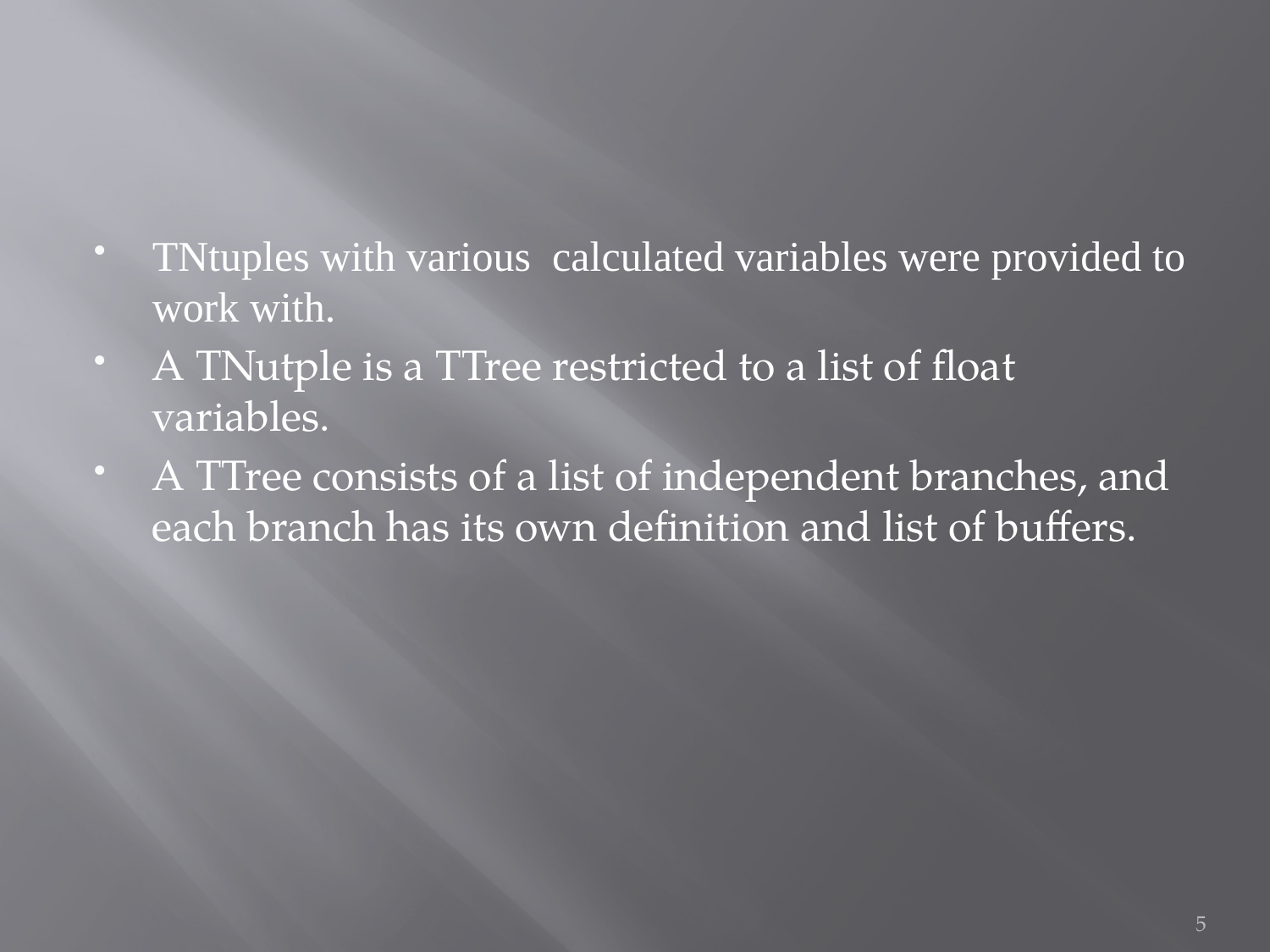

#
TNtuples with various  calculated variables were provided to work with.
A TNutple is a TTree restricted to a list of float variables.
A TTree consists of a list of independent branches, and each branch has its own definition and list of buffers.

5